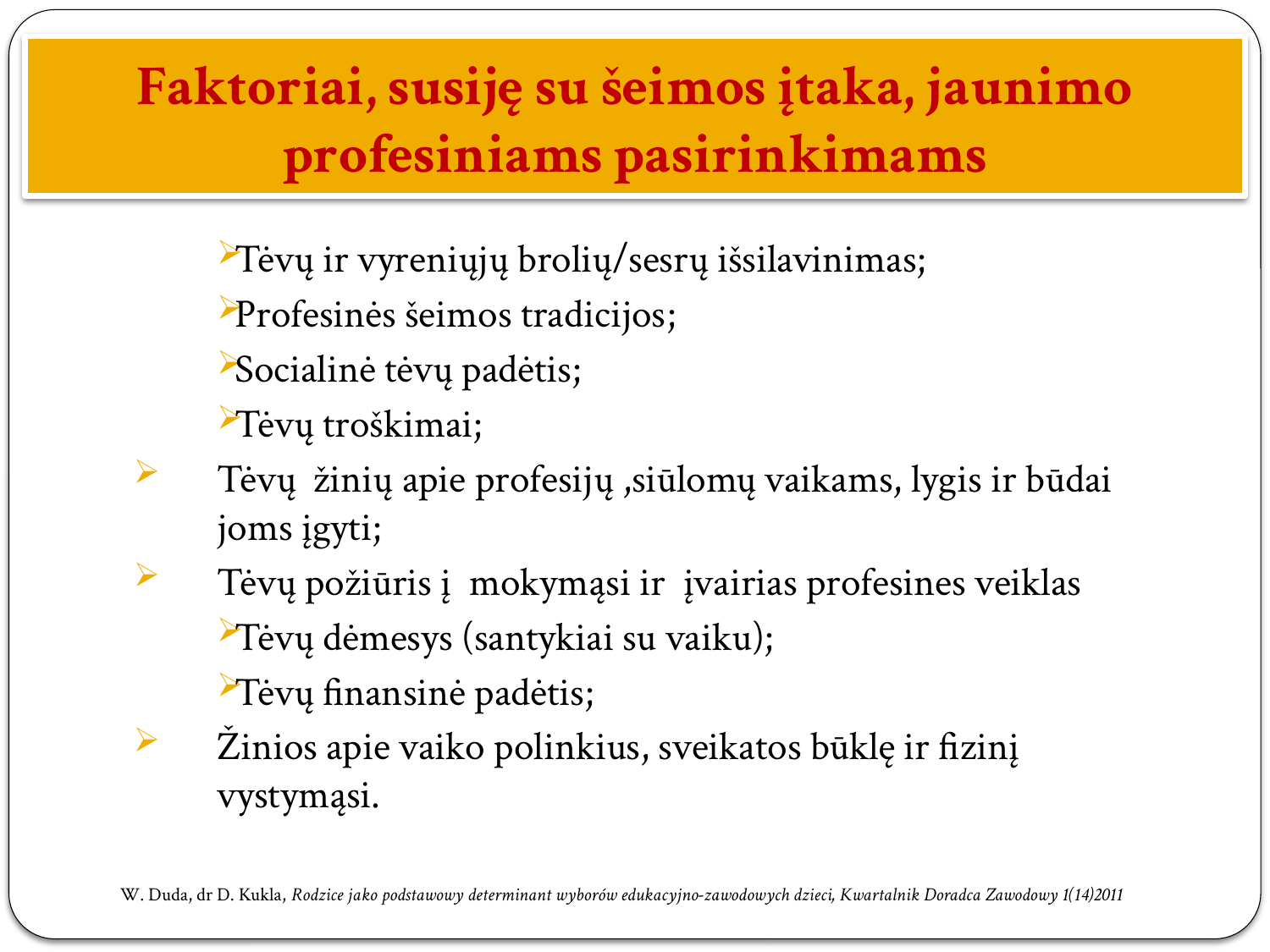

Faktoriai, susiję su šeimos įtaka, jaunimo profesiniams pasirinkimams
#
Tėvų ir vyreniųjų brolių/sesrų išsilavinimas;
Profesinės šeimos tradicijos;
Socialinė tėvų padėtis;
Tėvų troškimai;
Tėvų  žinių apie profesijų ,siūlomų vaikams, lygis ir būdai joms įgyti;
Tėvų požiūris į  mokymąsi ir  įvairias profesines veiklas
Tėvų dėmesys (santykiai su vaiku);
Tėvų finansinė padėtis;
Žinios apie vaiko polinkius, sveikatos būklę ir fizinį vystymąsi.

W. Duda, dr D. Kukla, Rodzice jako podstawowy determinant wyborów edukacyjno-zawodowych dzieci, Kwartalnik Doradca Zawodowy 1(14)2011